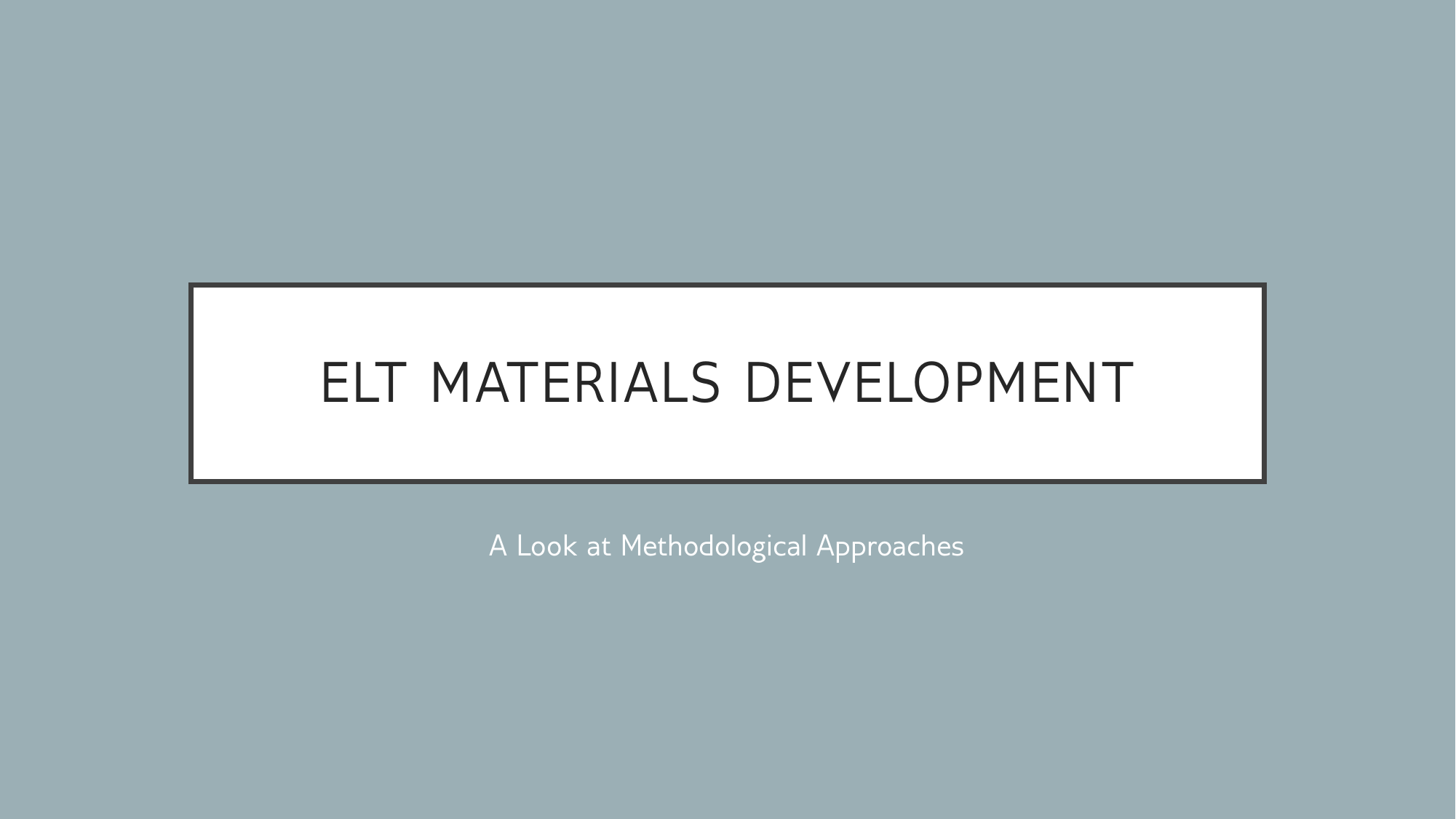

# ELT materials development
A Look at Methodological Approaches